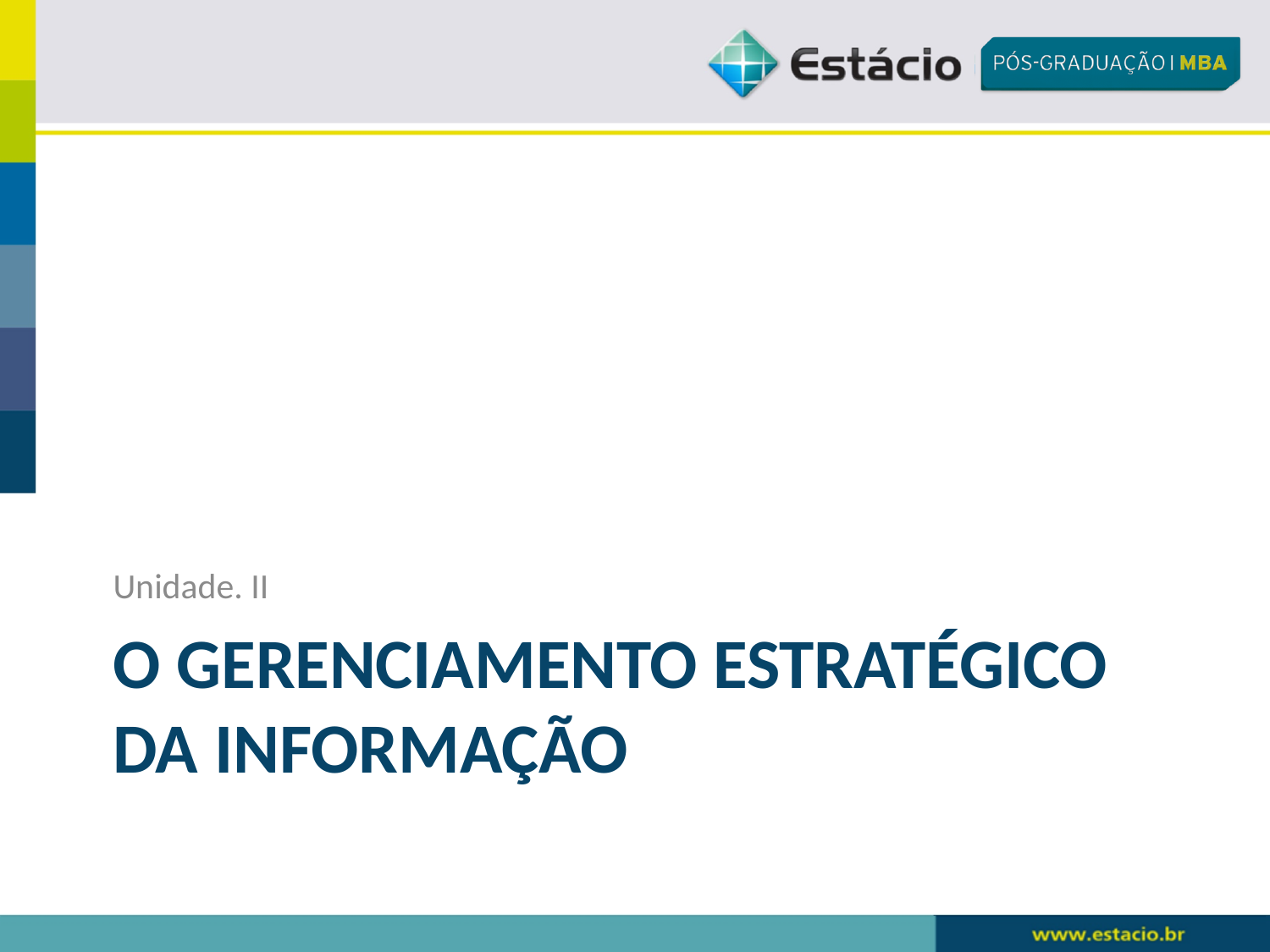

Unidade. II
# O gerenciamento estratégico da informação